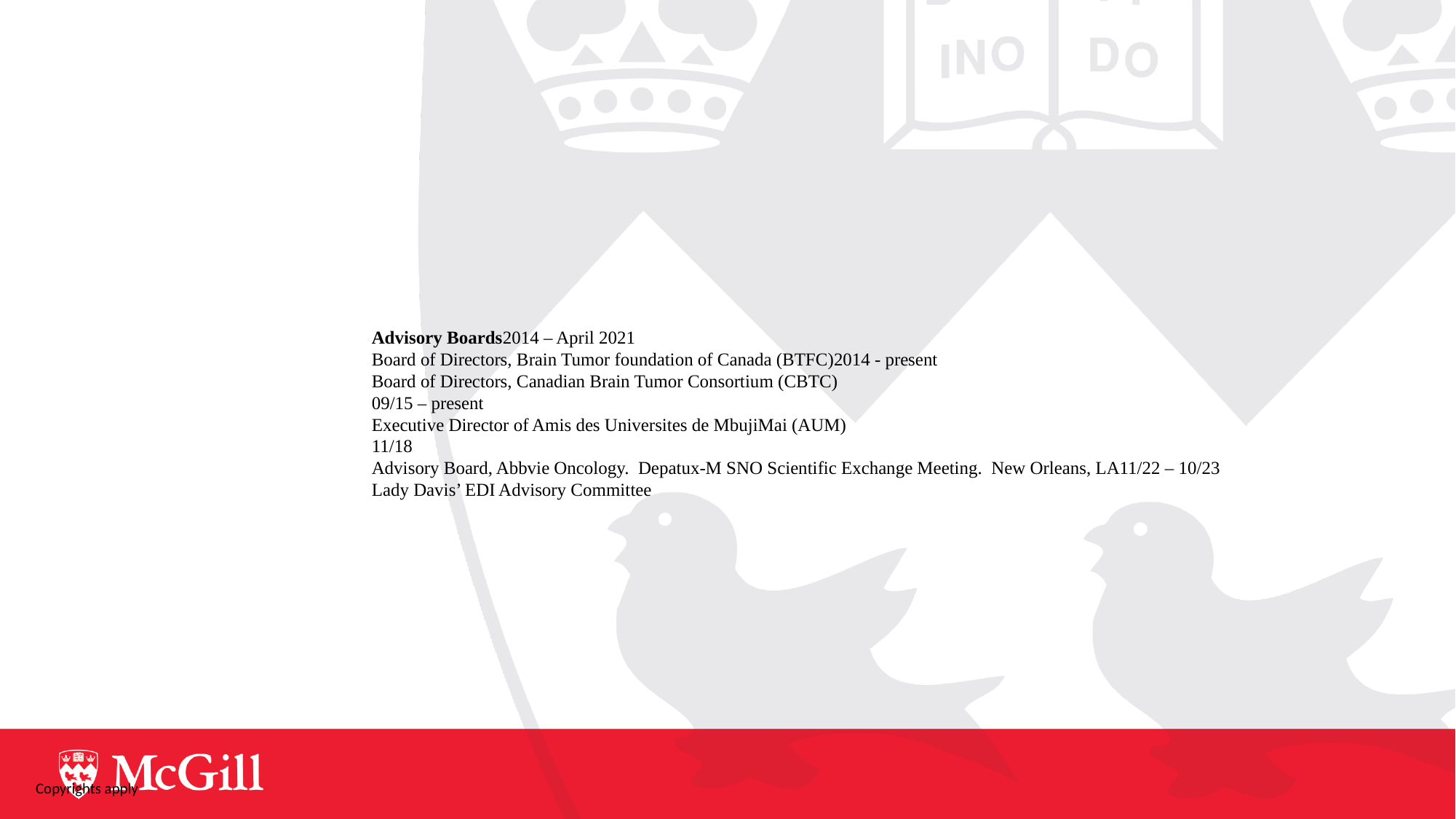

Advisory Boards2014 – April 2021
Board of Directors, Brain Tumor foundation of Canada (BTFC)2014 - present
Board of Directors, Canadian Brain Tumor Consortium (CBTC)
09/15 – present
Executive Director of Amis des Universites de MbujiMai (AUM)
11/18
Advisory Board, Abbvie Oncology.  Depatux-M SNO Scientific Exchange Meeting.  New Orleans, LA11/22 – 10/23
Lady Davis’ EDI Advisory Committee
QuebecEvaluator, Fight against cancer program (PQLC), Hotel Dieu QuebecEvaluator, Fight against cancer program (PQLC), Centre Hospitalier Universitaire LavalNational2007- 2012	Canadian Association of Radiation Oncology (CARO), Rapid AstraZeneca (RAZCER) & Evaluation of Radiomodifiers Advisory Group2007 - 2014	CARO annual scientific meeting abstracts reviewer			2008- present			Canadian Brain Tumor Consortium (CBTC)2008- present			National Cancer Institute Canada (NCIC) CTG Locally AdvancedBreast Cancer sub-Committee2012 - present			National Cancer Institute Canada (NCIC) Brain Tumor Committee2016 - present			Scholarship Committee, Brain Tumor Foundation of Canada2016 - present 			Advocacy Committee, Brain Tumor Foundation of CanadaInternational1999- present			The American Society for Therapeutic Radiology and Oncology(ASTRO)2009- present			European Society of Radiation Oncology (ESTRO).2010- present			The Society for Neuro-Oncology2016 - present			NRG Oncology, Breast cancer committee2017- present			Society of Neuro-Oncology (SNO)-SSA, Steering Committee2020 – present			SNO CWD Committee2020 – present			JGH, Institutional Representative at the RTOG